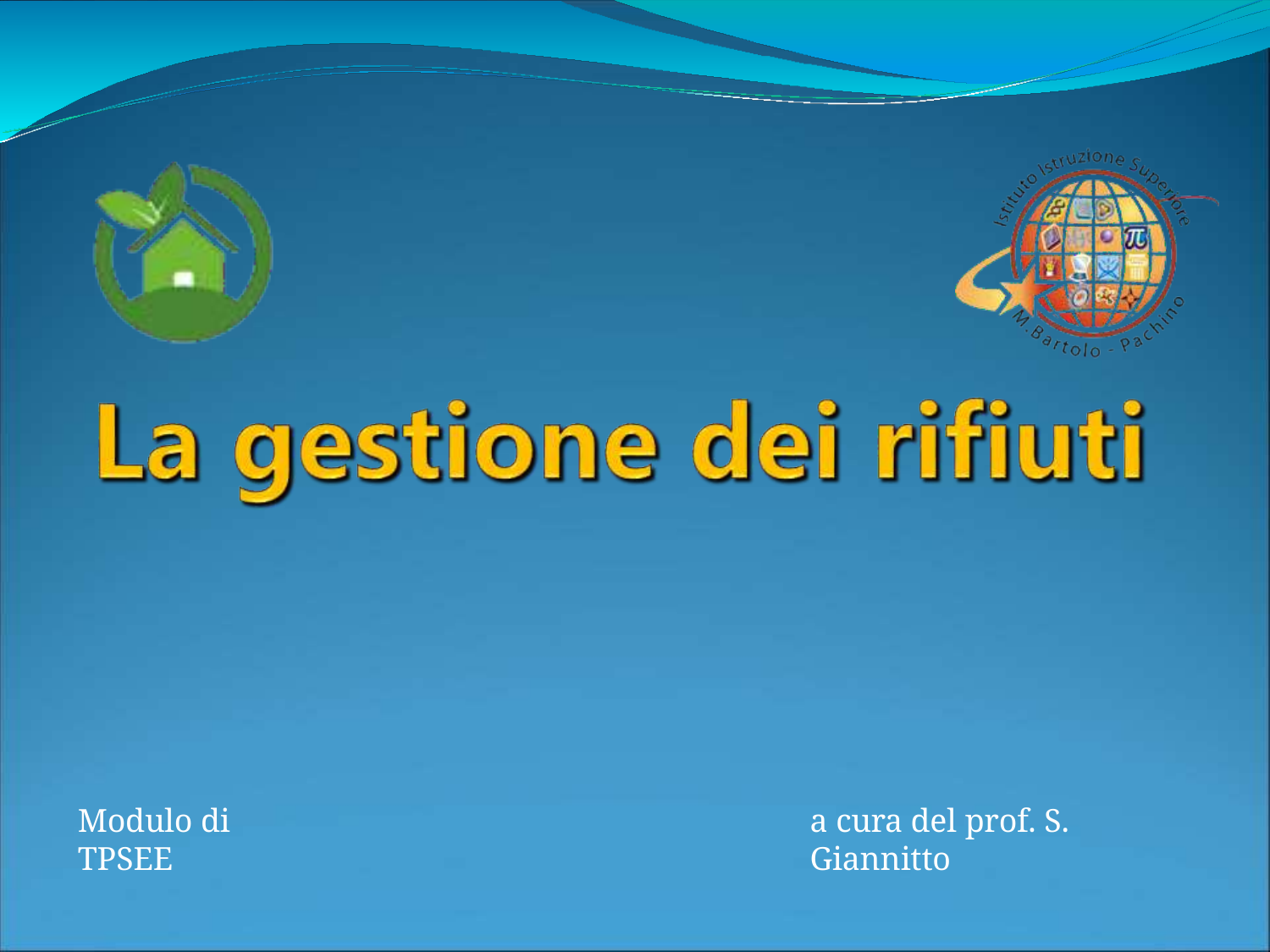

Modulo di TPSEE
a cura del prof. S. Giannitto